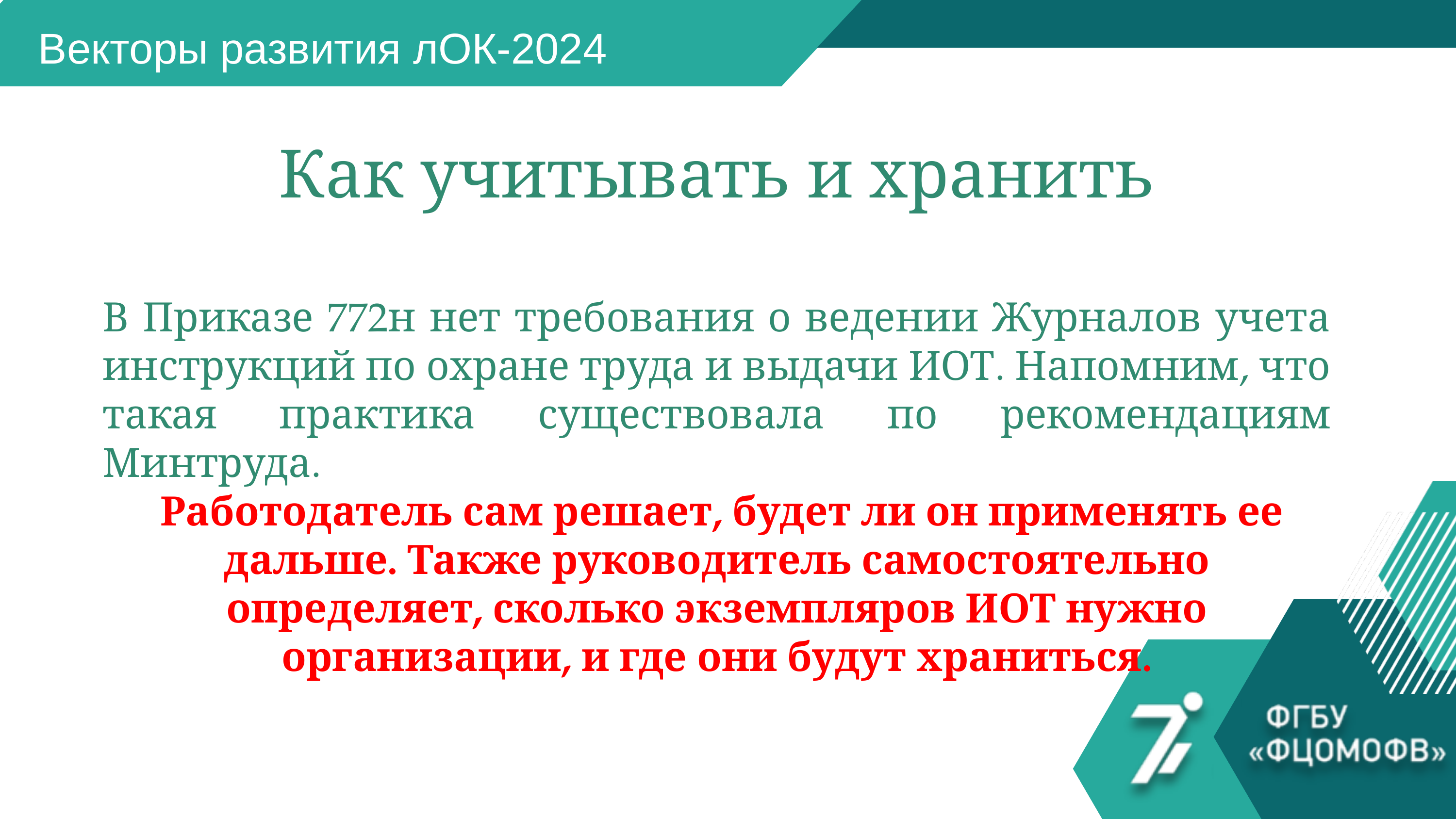

Векторы развития лОК-2024

Как учитывать и хранить

В Приказе 772н нет требования о ведении Журналов учета инструкций по охране труда и выдачи ИОТ. Напомним, что такая практика существовала по рекомендациям Минтруда.
 Работодатель сам решает, будет ли он применять ее дальше. Также руководитель самостоятельно определяет, сколько экземпляров ИОТ нужно организации, и где они будут храниться.